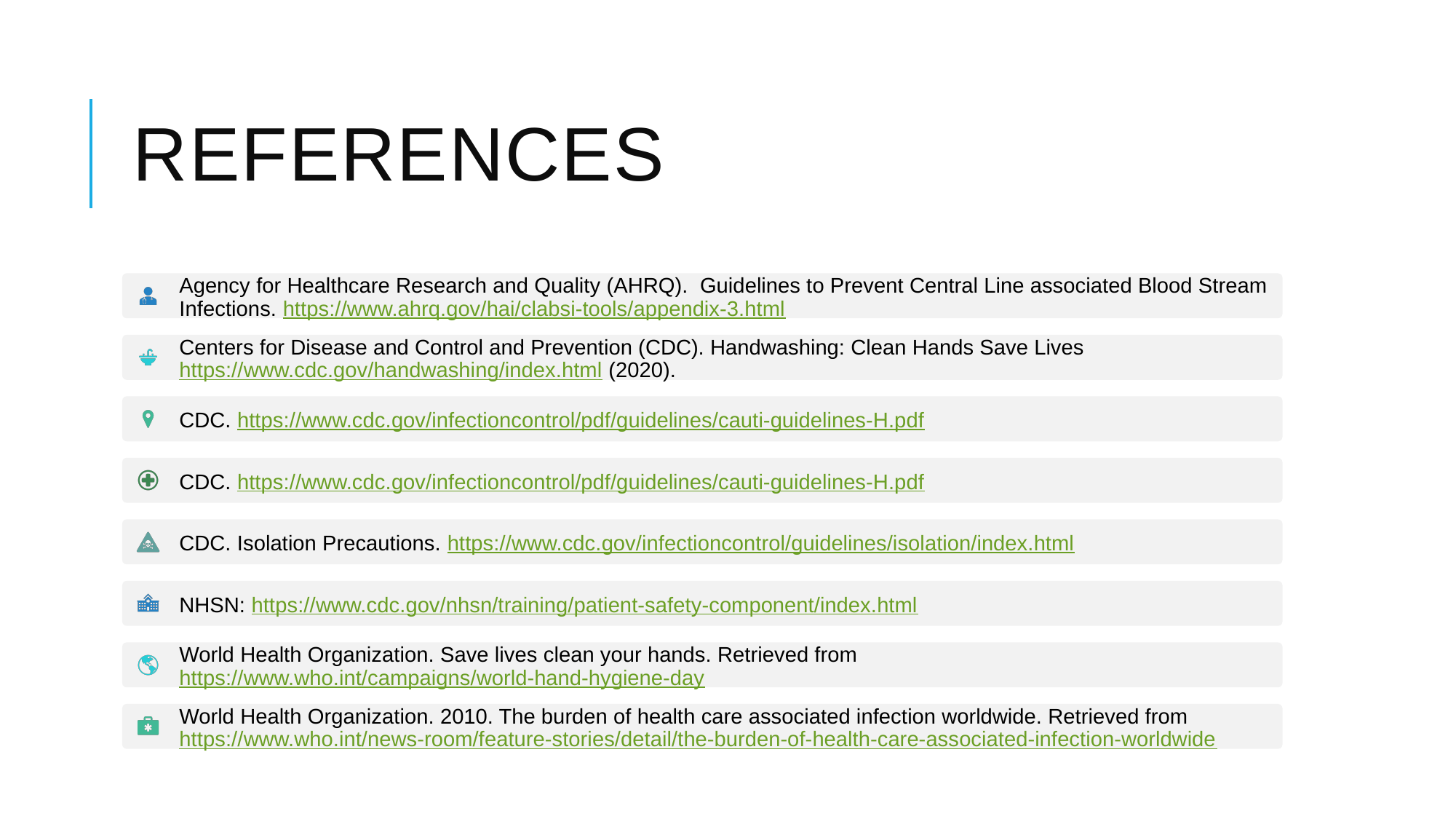

# References
Agency for Healthcare Research and Quality (AHRQ).  Guidelines to Prevent Central Line associated Blood Stream Infections. https://www.ahrq.gov/hai/clabsi-tools/appendix-3.html
Centers for Disease and Control and Prevention (CDC). Handwashing: Clean Hands Save Lives https://www.cdc.gov/handwashing/index.html (2020).
CDC. https://www.cdc.gov/infectioncontrol/pdf/guidelines/cauti-guidelines-H.pdf
CDC. https://www.cdc.gov/infectioncontrol/pdf/guidelines/cauti-guidelines-H.pdf
CDC. Isolation Precautions. https://www.cdc.gov/infectioncontrol/guidelines/isolation/index.html
NHSN: https://www.cdc.gov/nhsn/training/patient-safety-component/index.html
World Health Organization. Save lives clean your hands. Retrieved from https://www.who.int/campaigns/world-hand-hygiene-day
World Health Organization. 2010. The burden of health care associated infection worldwide. Retrieved from https://www.who.int/news-room/feature-stories/detail/the-burden-of-health-care-associated-infection-worldwide